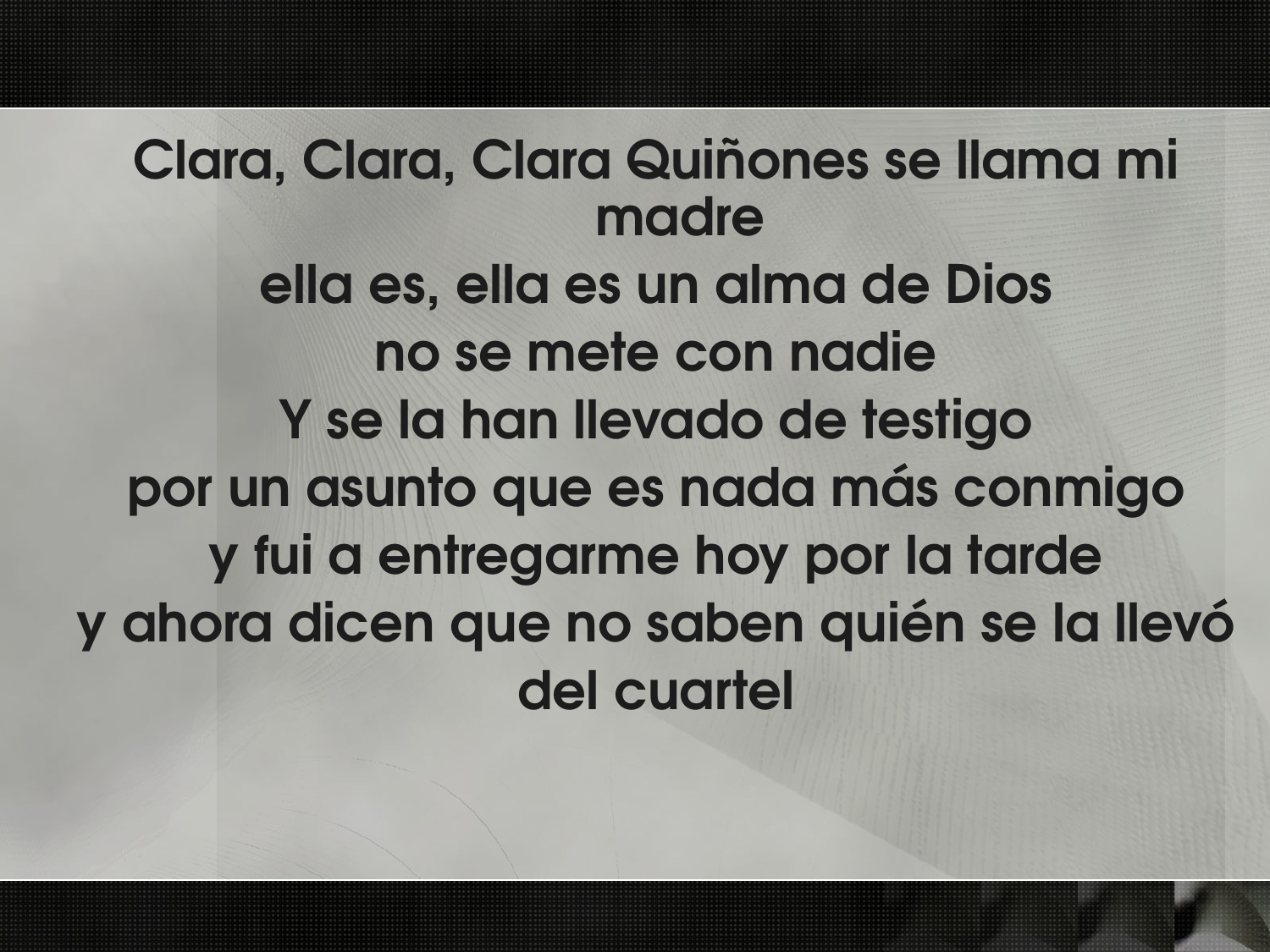

Clara, Clara, Clara Quiñones se llama mi madre
ella es, ella es un alma de Dios
no se mete con nadie
Y se la han llevado de testigo
por un asunto que es nada más conmigo
y fui a entregarme hoy por la tarde
y ahora dicen que no saben quién se la llevó
del cuartel